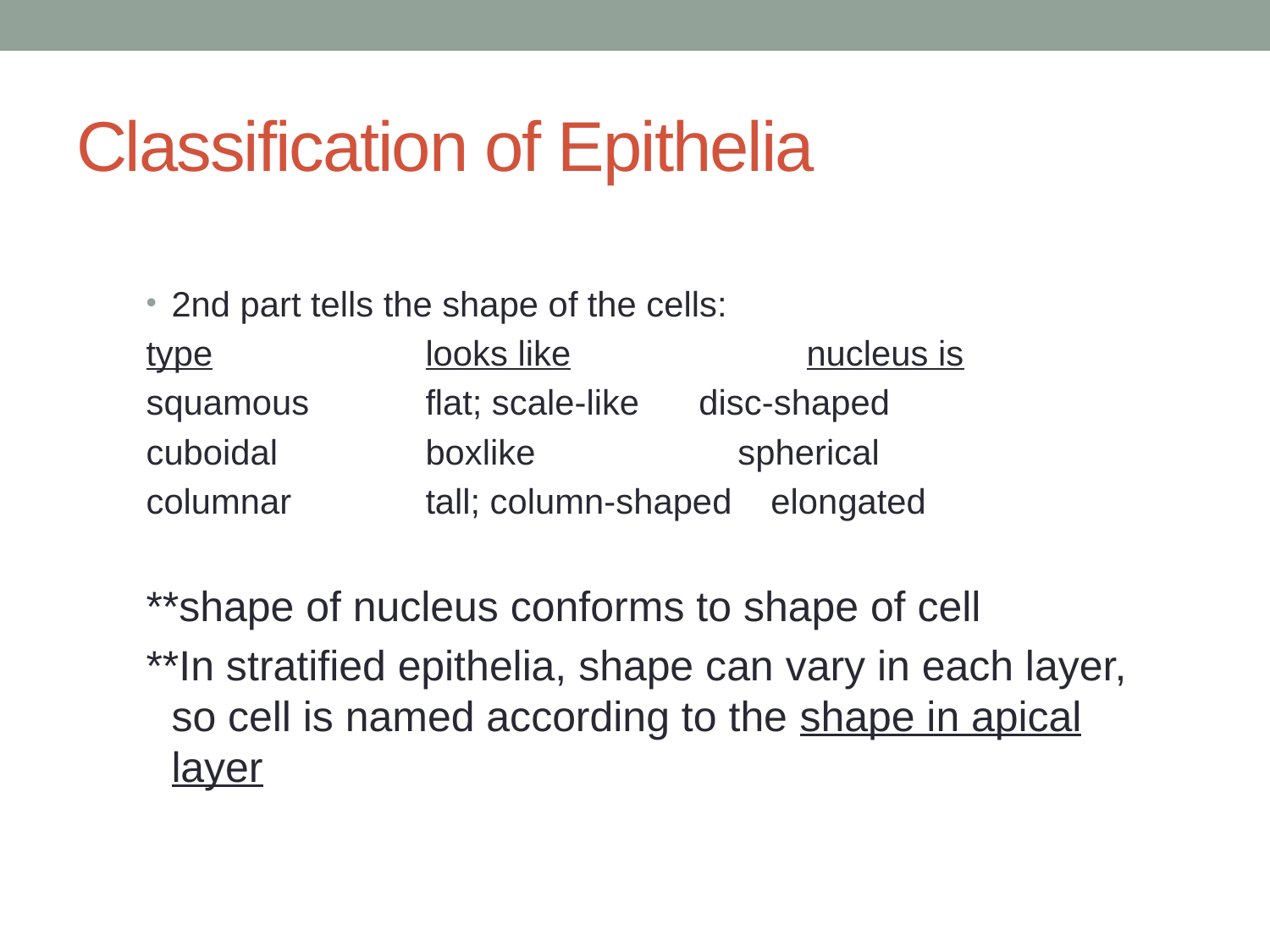

# Classification of Epithelia
2nd part tells the shape of the cells:
type		looks like		nucleus is
squamous	flat; scale-like	  disc-shaped
cuboidal		boxlike		      spherical
columnar		tall; column-shaped    elongated

**shape of nucleus conforms to shape of cell
**In stratified epithelia, shape can vary in each layer, so cell is named according to the shape in apical layer